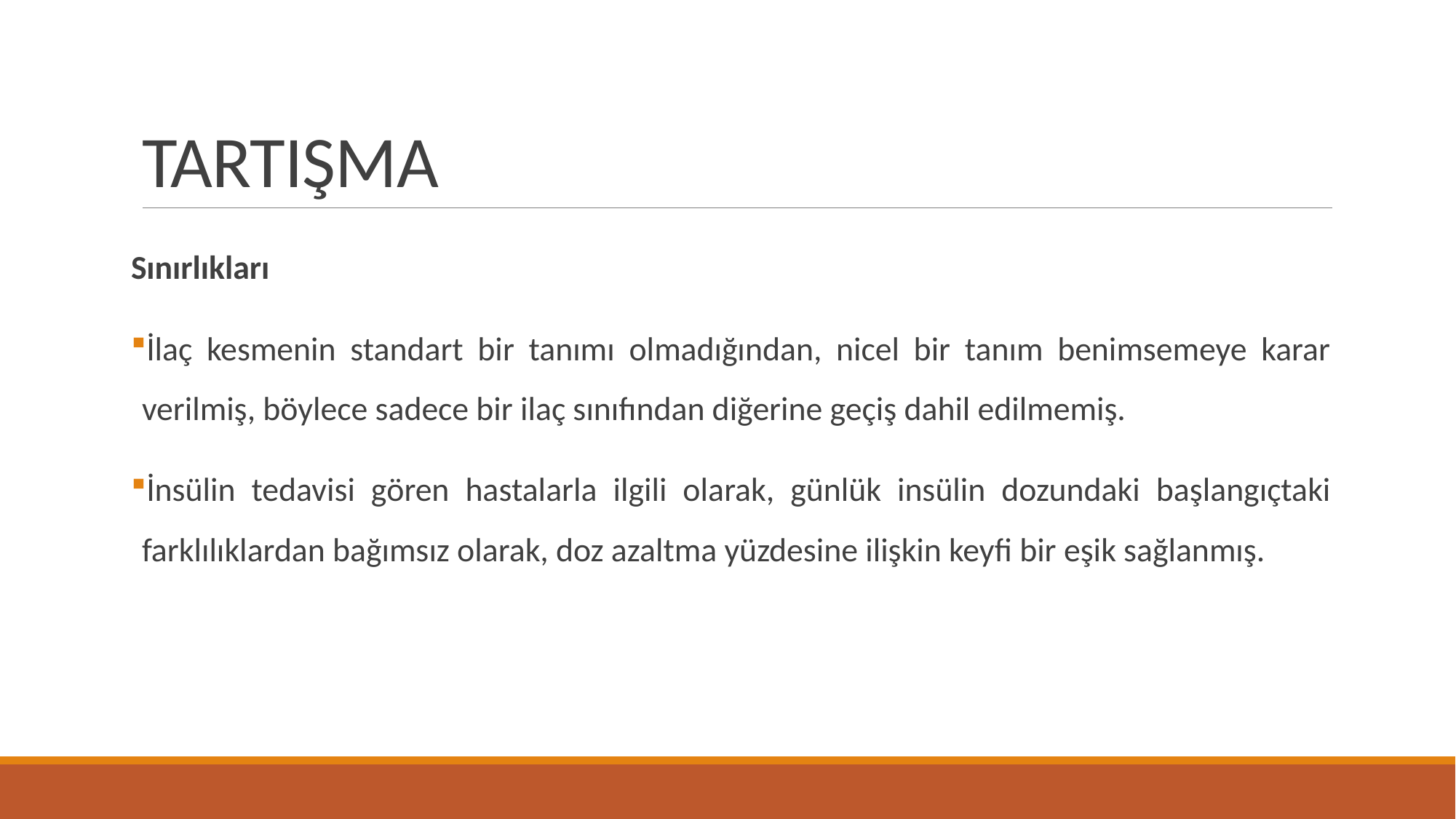

# TARTIŞMA
Sınırlıkları
İlaç kesmenin standart bir tanımı olmadığından, nicel bir tanım benimsemeye karar verilmiş, böylece sadece bir ilaç sınıfından diğerine geçiş dahil edilmemiş.
İnsülin tedavisi gören hastalarla ilgili olarak, günlük insülin dozundaki başlangıçtaki farklılıklardan bağımsız olarak, doz azaltma yüzdesine ilişkin keyfi bir eşik sağlanmış.